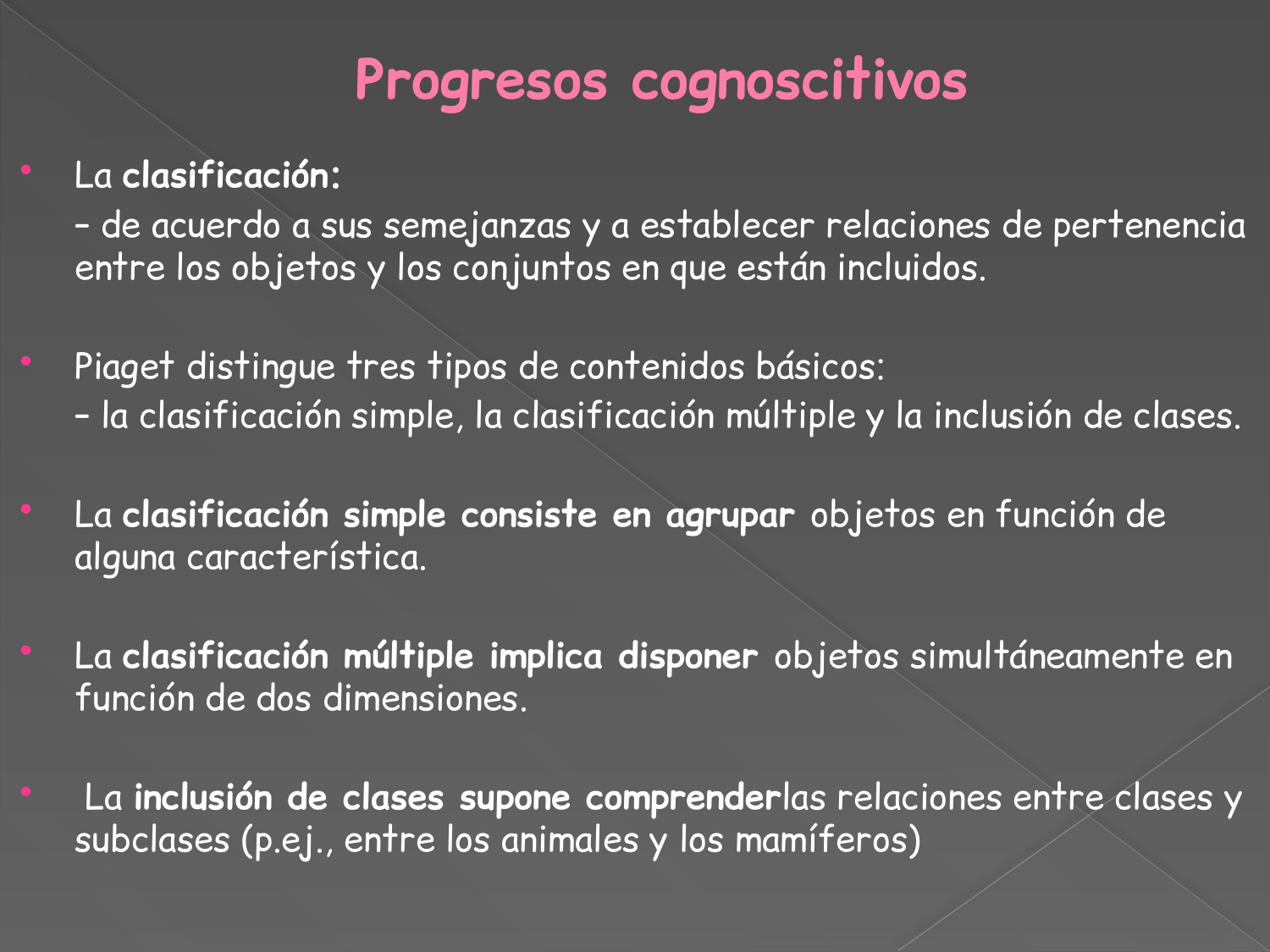

# Progresos cognoscitivos
La clasificación:
	– de acuerdo a sus semejanzas y a establecer relaciones de pertenencia entre los objetos y los conjuntos en que están incluidos.

Piaget distingue tres tipos de contenidos básicos:
	– la clasificación simple, la clasificación múltiple y la inclusión de clases.

La clasificación simple consiste en agrupar objetos en función de alguna característica.

La clasificación múltiple implica disponer objetos simultáneamente en función de dos dimensiones.

 La inclusión de clases supone comprenderlas relaciones entre clases y subclases (p.ej., entre los animales y los mamíferos)